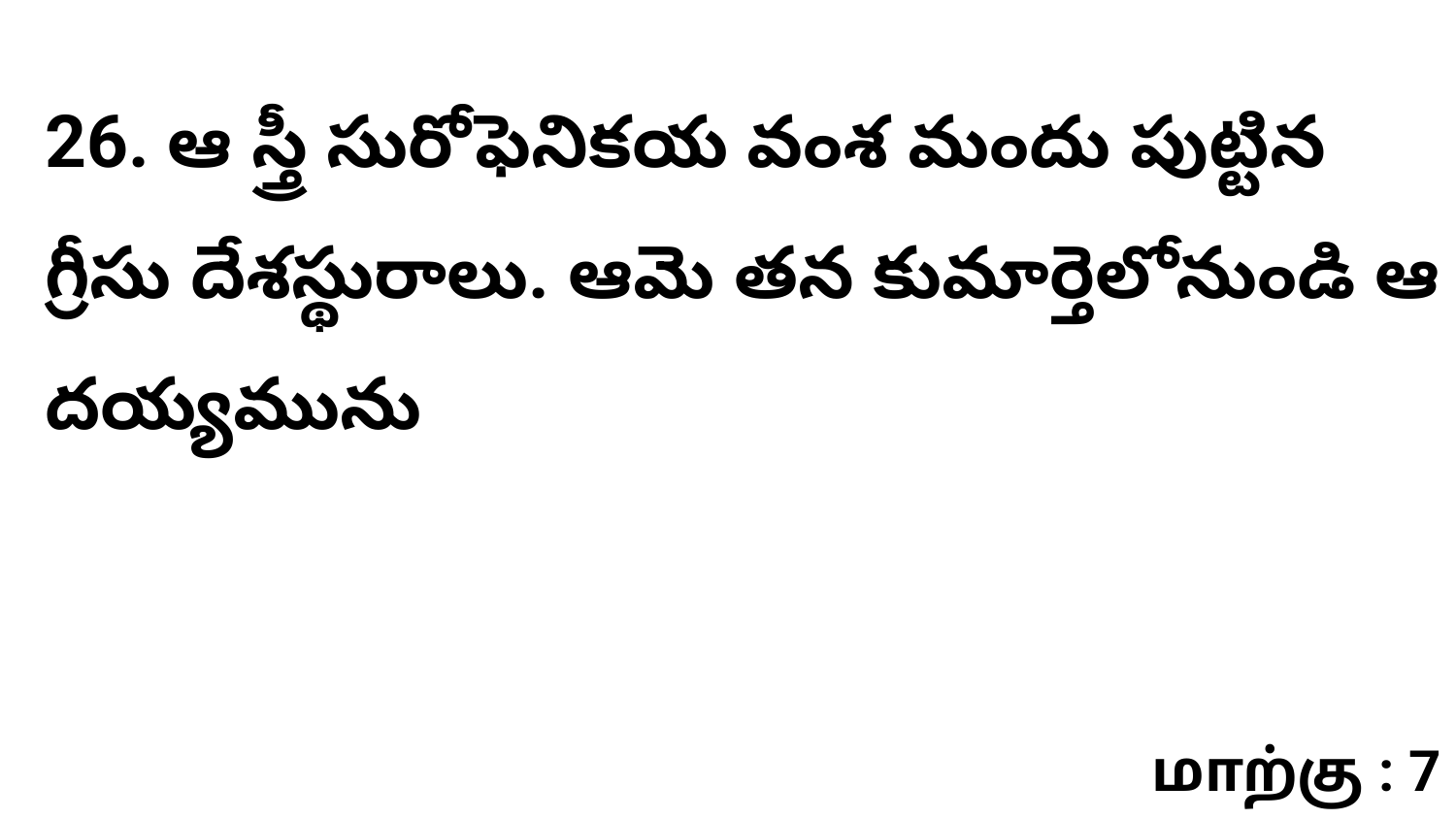

26. ఆ స్త్రీ సురోఫెనికయ వంశ మందు పుట్టిన గ్రీసు దేశస్థురాలు. ఆమె తన కుమార్తెలోనుండి ఆ దయ్యమును
மாற்கு : 7